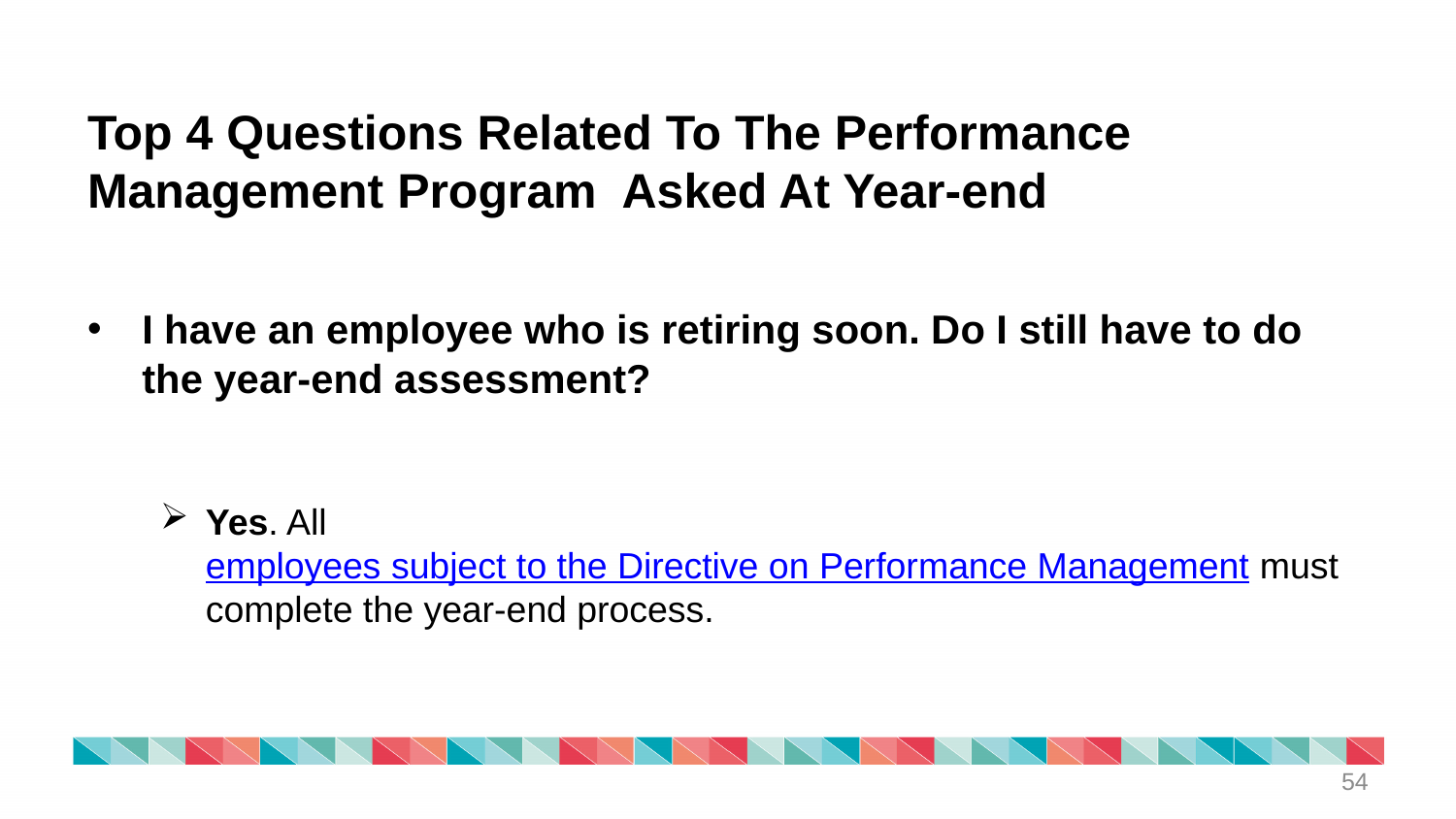

# Top 4 Questions Related To The Performance Management Program  Asked At Year-end
I have an employee who is retiring soon. Do I still have to do the year-end assessment?

Yes. All employees subject to the Directive on Performance Management must complete the year-end process.

54